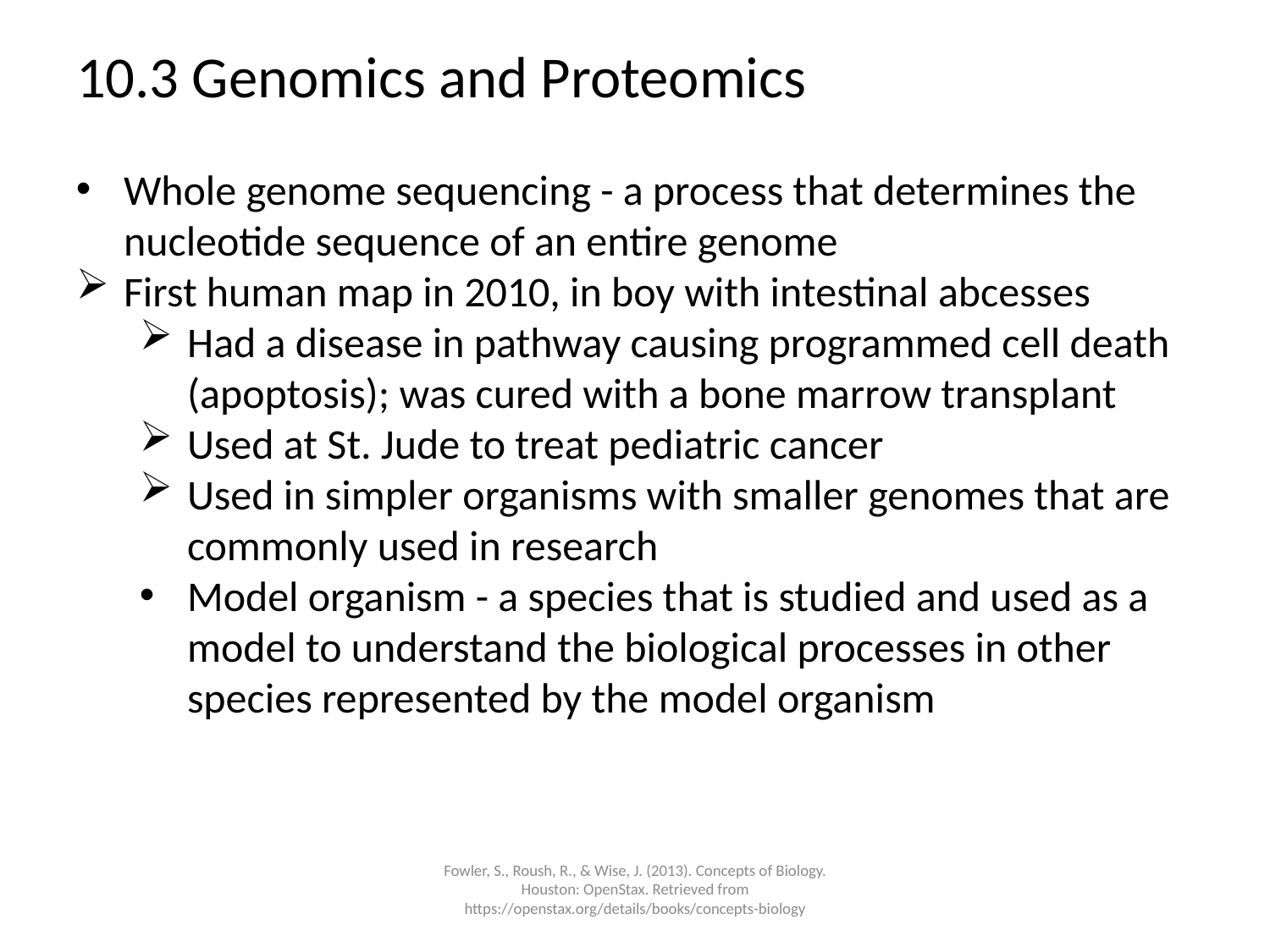

# 10.3 Genomics and Proteomics
Whole genome sequencing - a process that determines the nucleotide sequence of an entire genome
First human map in 2010, in boy with intestinal abcesses
Had a disease in pathway causing programmed cell death (apoptosis); was cured with a bone marrow transplant
Used at St. Jude to treat pediatric cancer
Used in simpler organisms with smaller genomes that are commonly used in research
Model organism - a species that is studied and used as a model to understand the biological processes in other species represented by the model organism

Fowler, S., Roush, R., & Wise, J. (2013). Concepts of Biology. Houston: OpenStax. Retrieved from https://openstax.org/details/books/concepts-biology